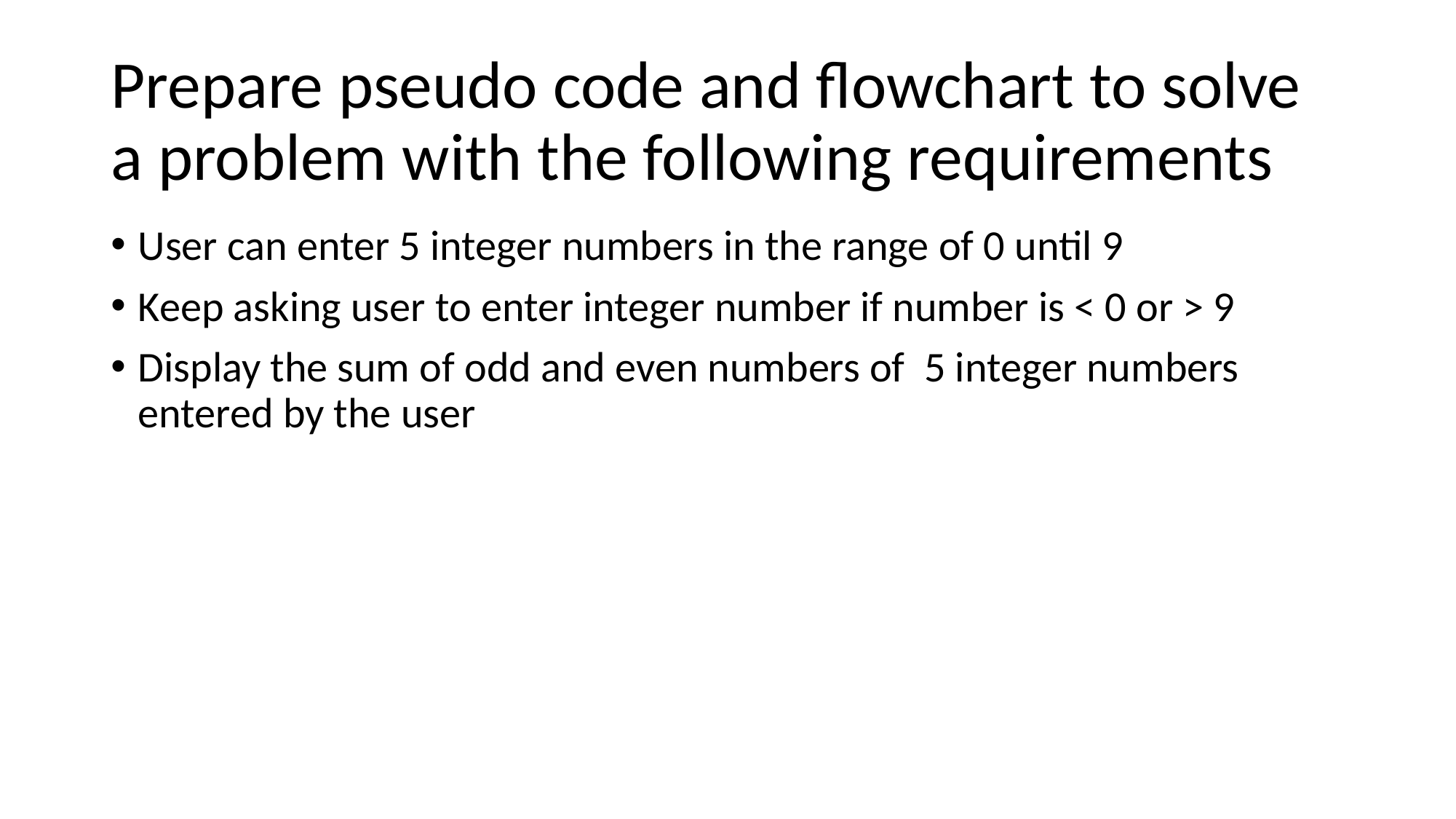

# Prepare pseudo code and flowchart to solve a problem with the following requirements
User can enter 5 integer numbers in the range of 0 until 9
Keep asking user to enter integer number if number is < 0 or > 9
Display the sum of odd and even numbers of  5 integer numbers entered by the user